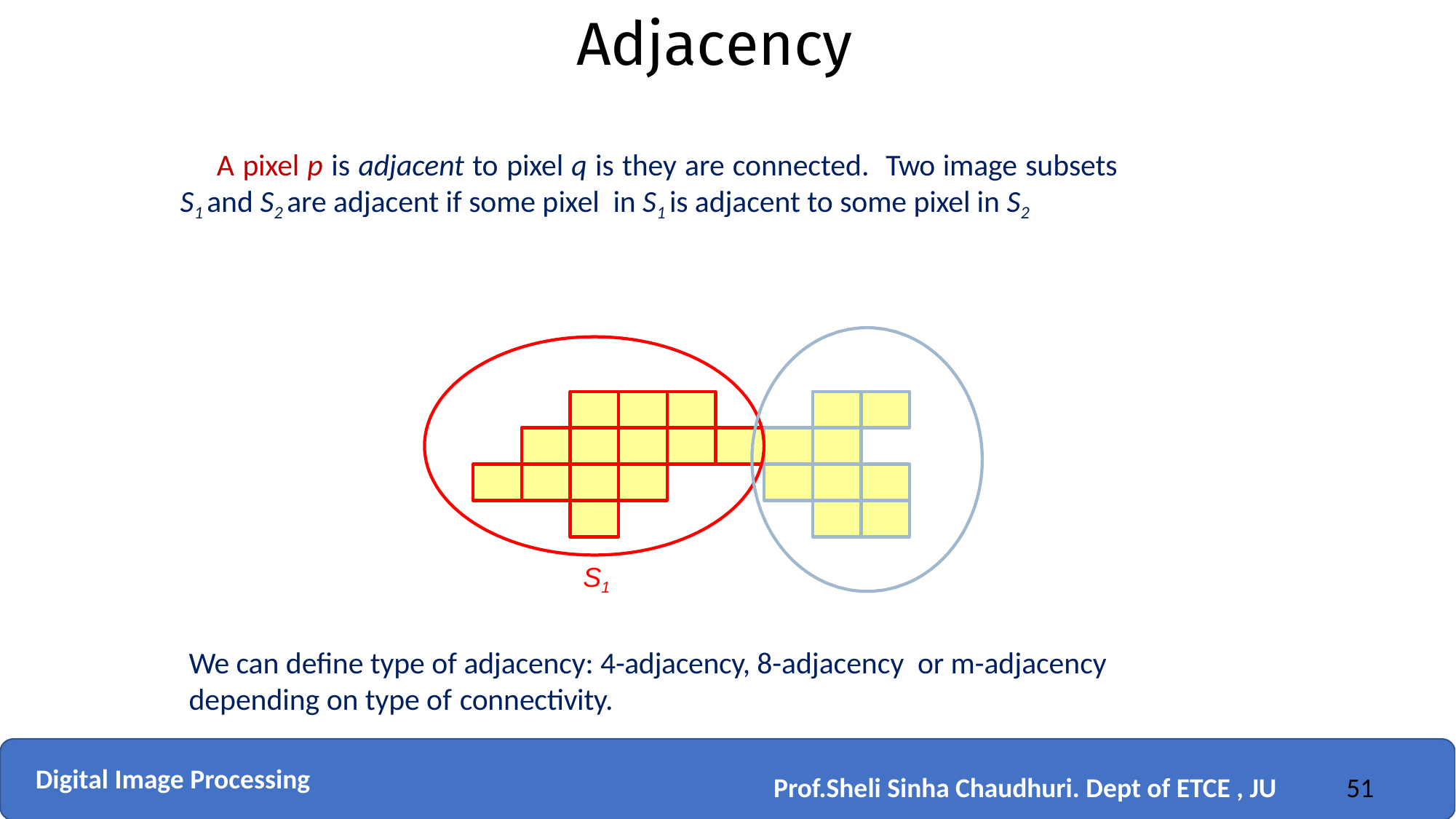

Adjacency
A pixel p is adjacent to pixel q is they are connected.  Two image subsets S1 and S2 are adjacent if some pixel  in S1 is adjacent to some pixel in S2

S1
We can define type of adjacency: 4-adjacency, 8-adjacency  or m-adjacency depending on type of connectivity.